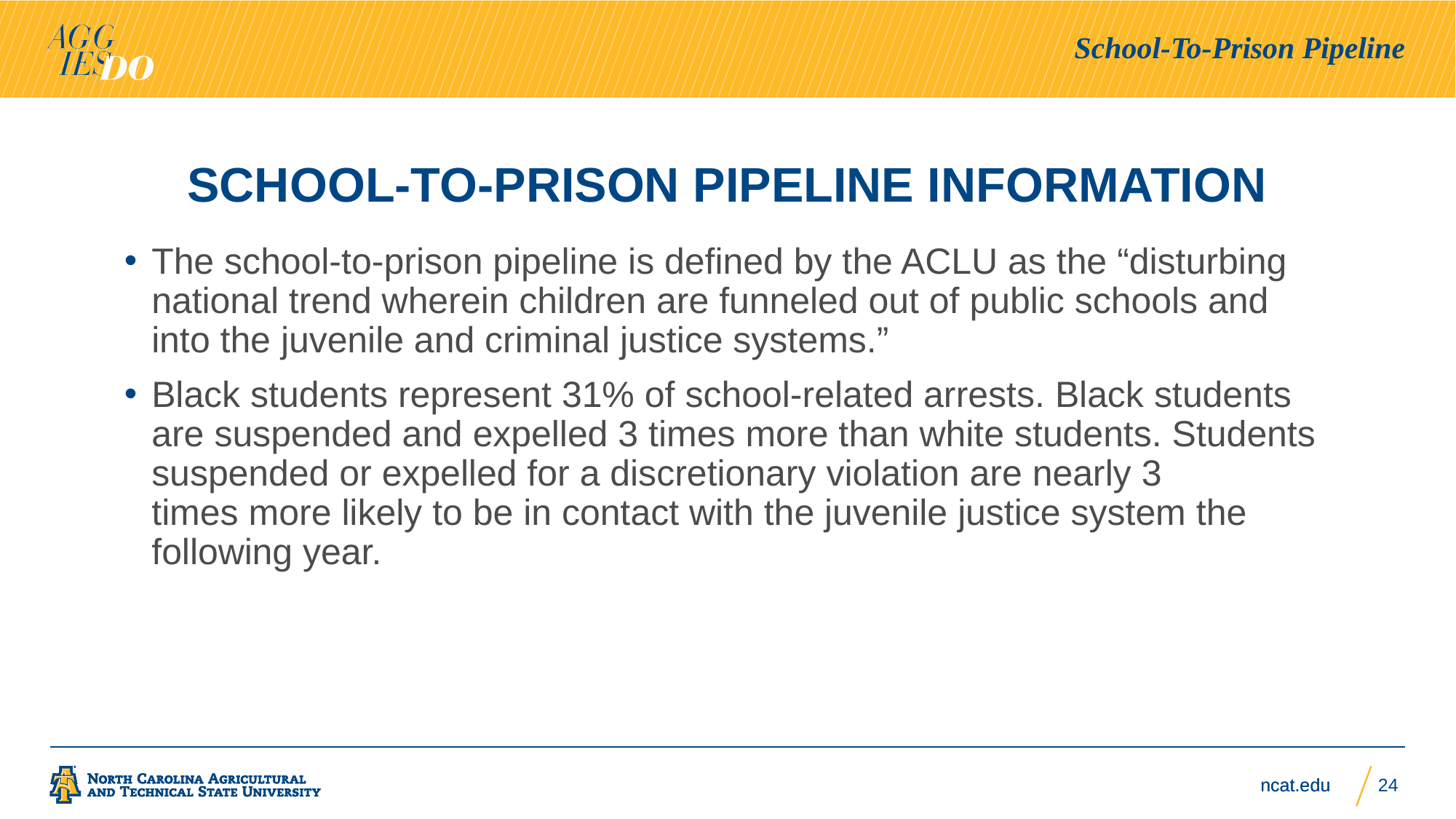

School-To-Prison Pipeline
# School-to-prison pipeline Information
The school-to-prison pipeline is defined by the ACLU as the “disturbing national trend wherein children are funneled out of public schools and into the juvenile and criminal justice systems.”
Black students represent 31% of school-related arrests. Black students are suspended and expelled 3 times more than white students. Students suspended or expelled for a discretionary violation are nearly 3 times more likely to be in contact with the juvenile justice system the following year.